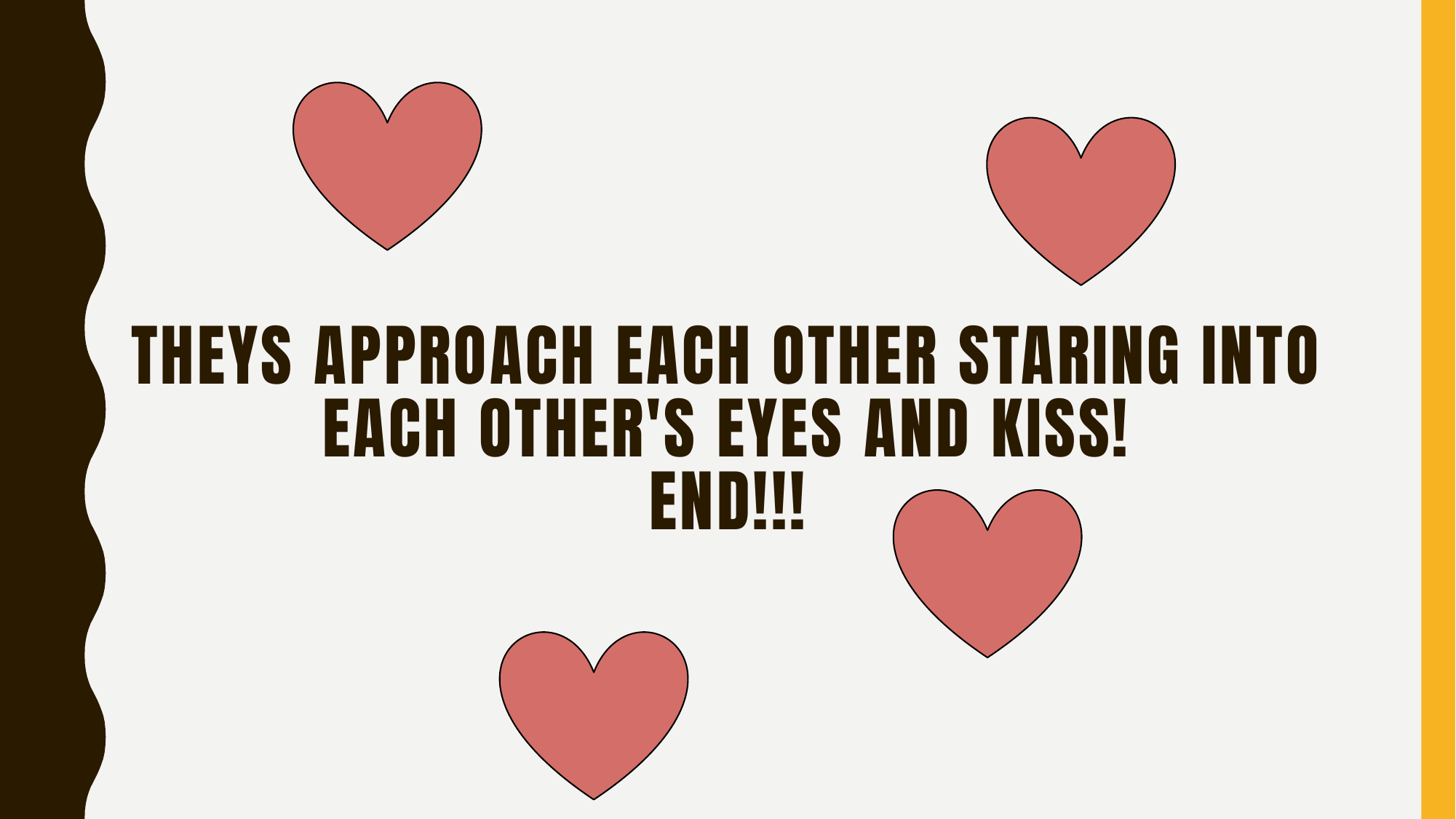

# Theys approach each other staring into each other's eyes and kiss! End!!!